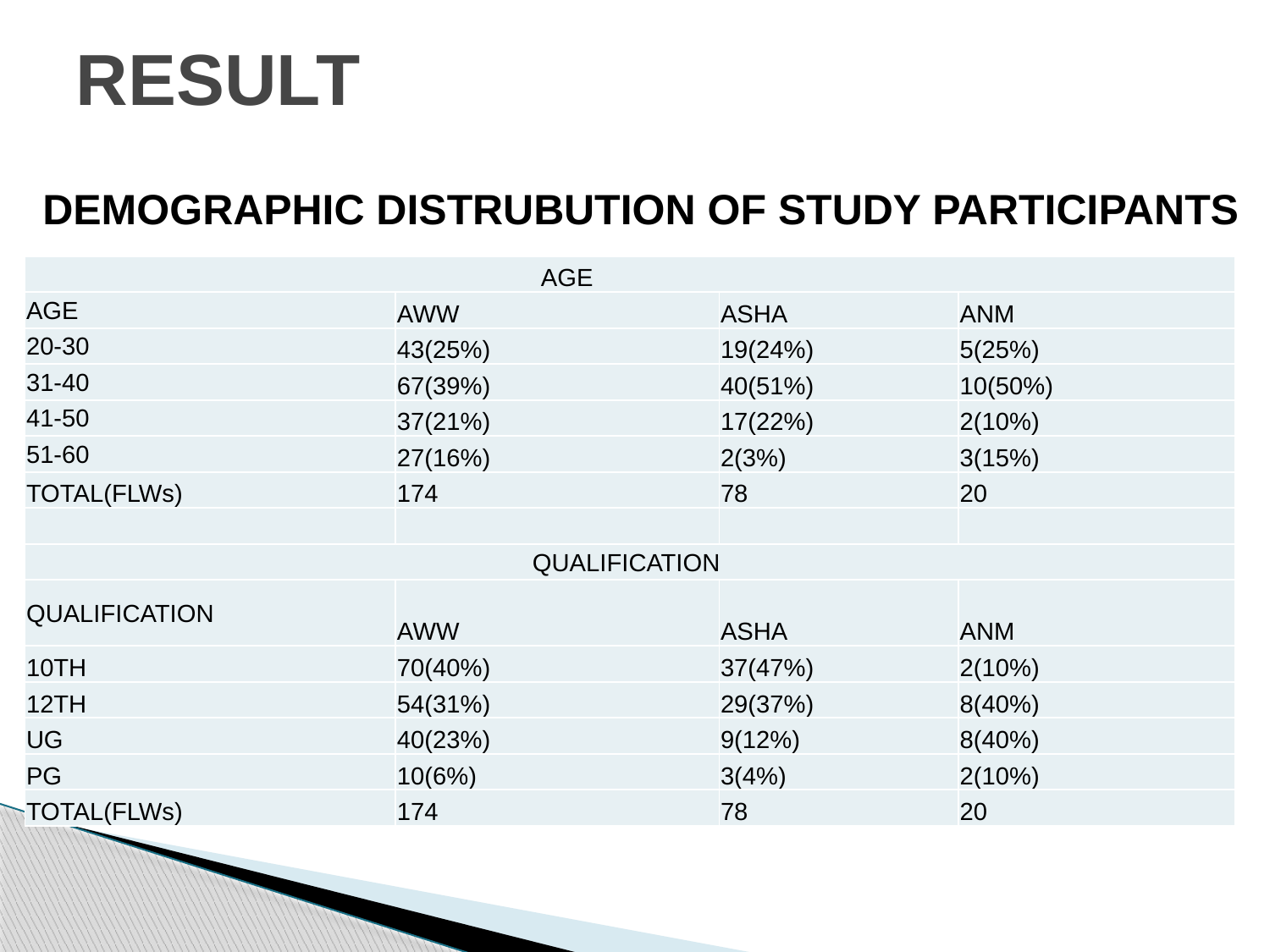

# RESULT
 DEMOGRAPHIC DISTRUBUTION OF STUDY PARTICIPANTS

| AGE |  |  |  |
| --- | --- | --- | --- |
| AGE | AWW | ASHA | ANM |
| 20-30 | 43(25%) | 19(24%) | 5(25%) |
| 31-40 | 67(39%) | 40(51%) | 10(50%) |
| 41-50 | 37(21%) | 17(22%) | 2(10%) |
| 51-60 | 27(16%) | 2(3%) | 3(15%) |
| TOTAL(FLWs) | 174 | 78 | 20 |
|  |  |  |  |
| QUALIFICATION |  |  |  |
| QUALIFICATION | AWW | ASHA | ANM |
| 10TH | 70(40%) | 37(47%) | 2(10%) |
| 12TH | 54(31%) | 29(37%) | 8(40%) |
| UG | 40(23%) | 9(12%) | 8(40%) |
| PG | 10(6%) | 3(4%) | 2(10%) |
| TOTAL(FLWs) | 174 | 78 | 20 |